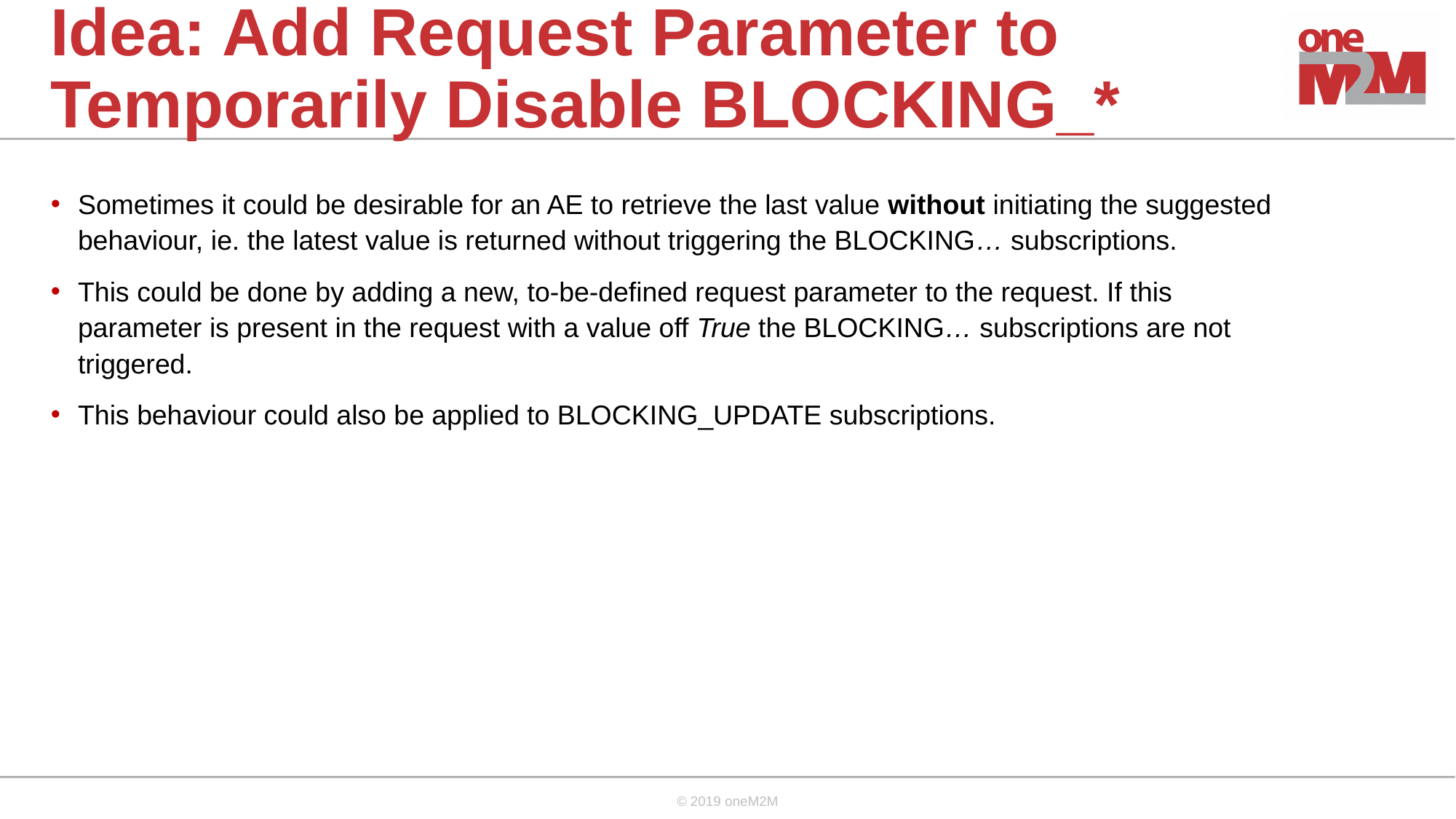

Idea: Add Request Parameter to Temporarily Disable BLOCKING_*
Sometimes it could be desirable for an AE to retrieve the last value without initiating the suggested behaviour, ie. the latest value is returned without triggering the BLOCKING… subscriptions.
This could be done by adding a new, to-be-defined request parameter to the request. If this parameter is present in the request with a value off True the BLOCKING… subscriptions are not triggered.
This behaviour could also be applied to BLOCKING_UPDATE subscriptions.